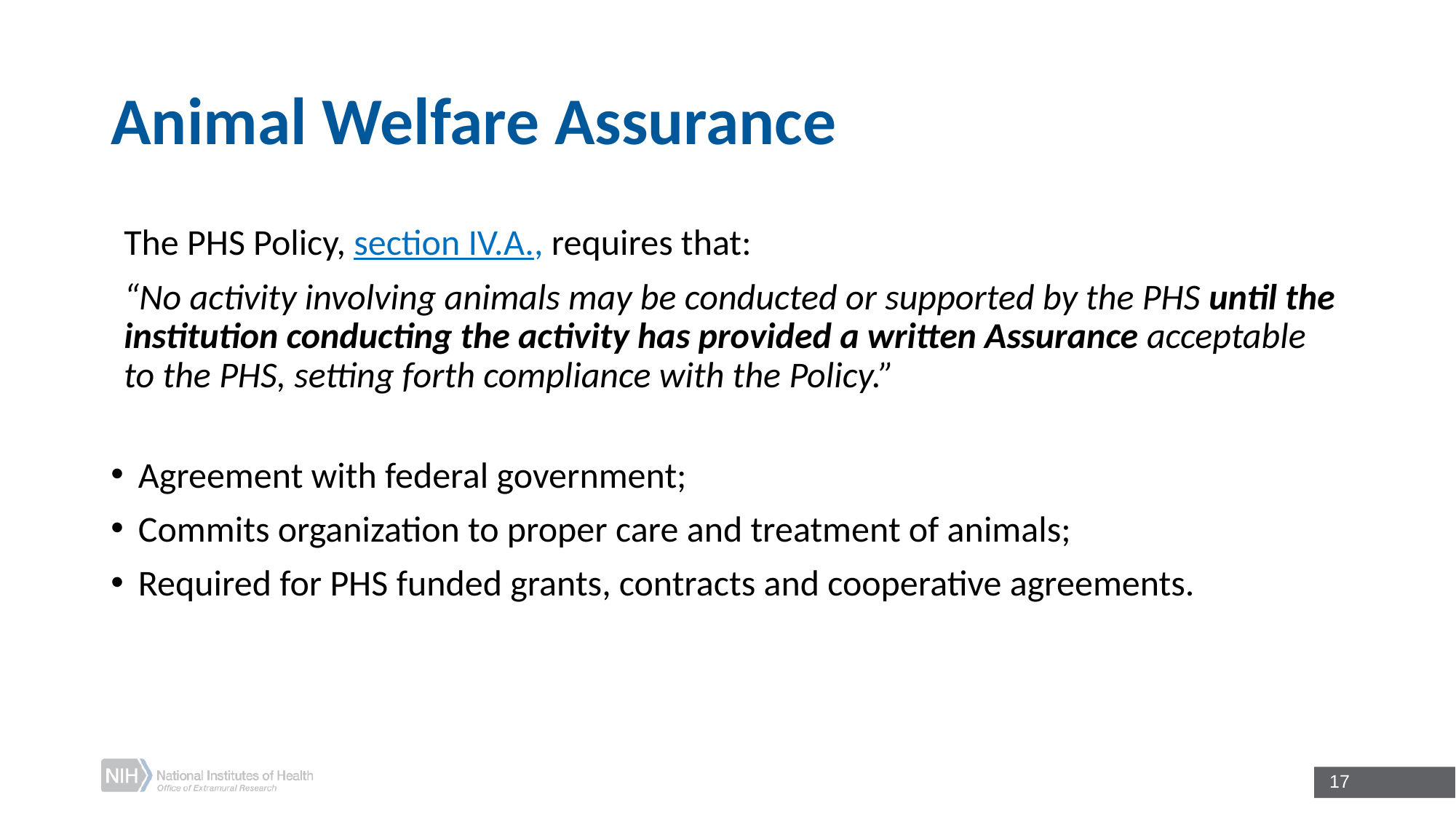

# Animal Welfare Assurance
The PHS Policy, section IV.A., requires that:
“No activity involving animals may be conducted or supported by the PHS until the institution conducting the activity has provided a written Assurance acceptable to the PHS, setting forth compliance with the Policy.”

Agreement with federal government;
Commits organization to proper care and treatment of animals;
Required for PHS funded grants, contracts and cooperative agreements.

17